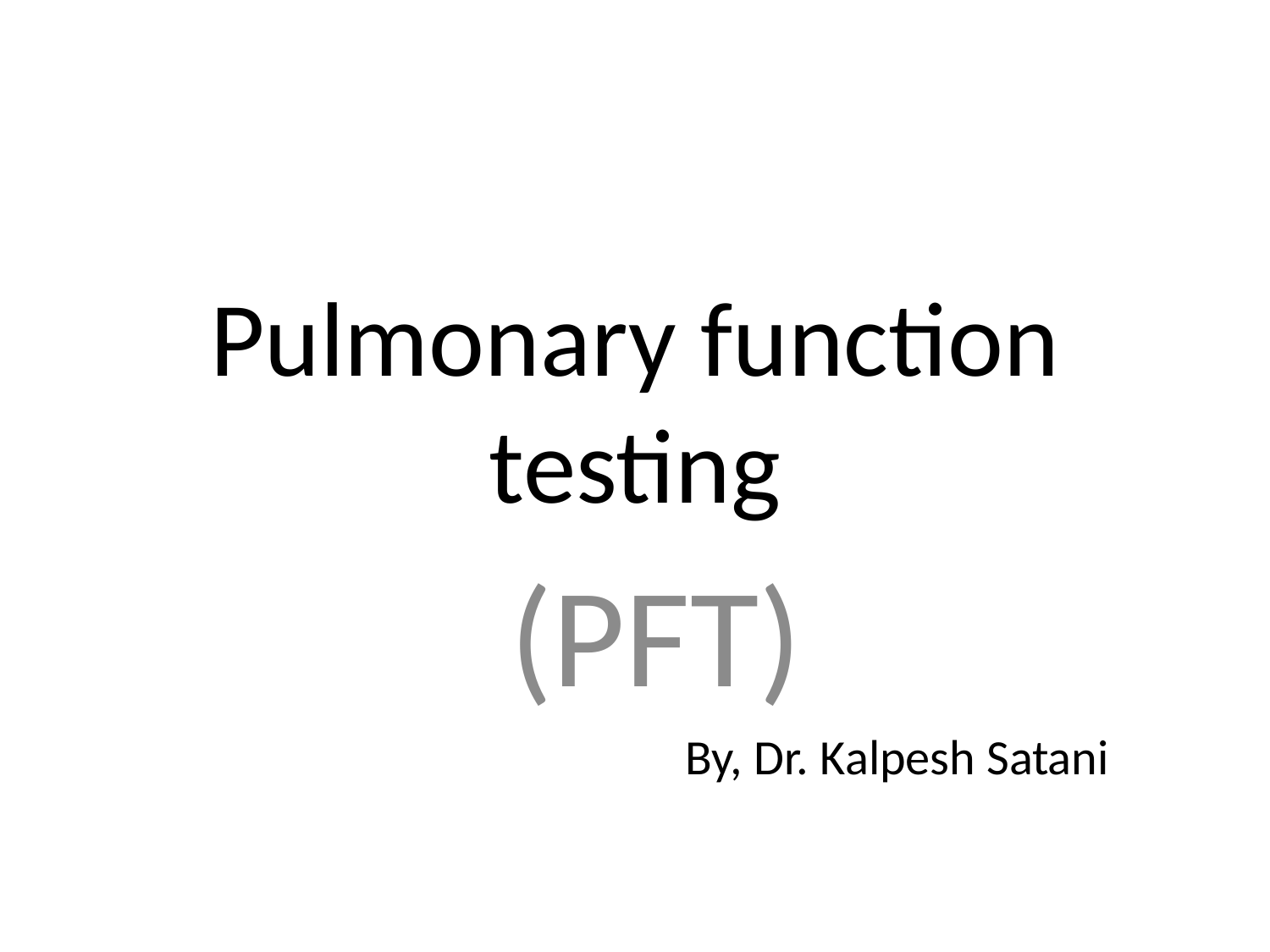

# Pulmonary function testing
(PFT)
By, Dr. Kalpesh Satani